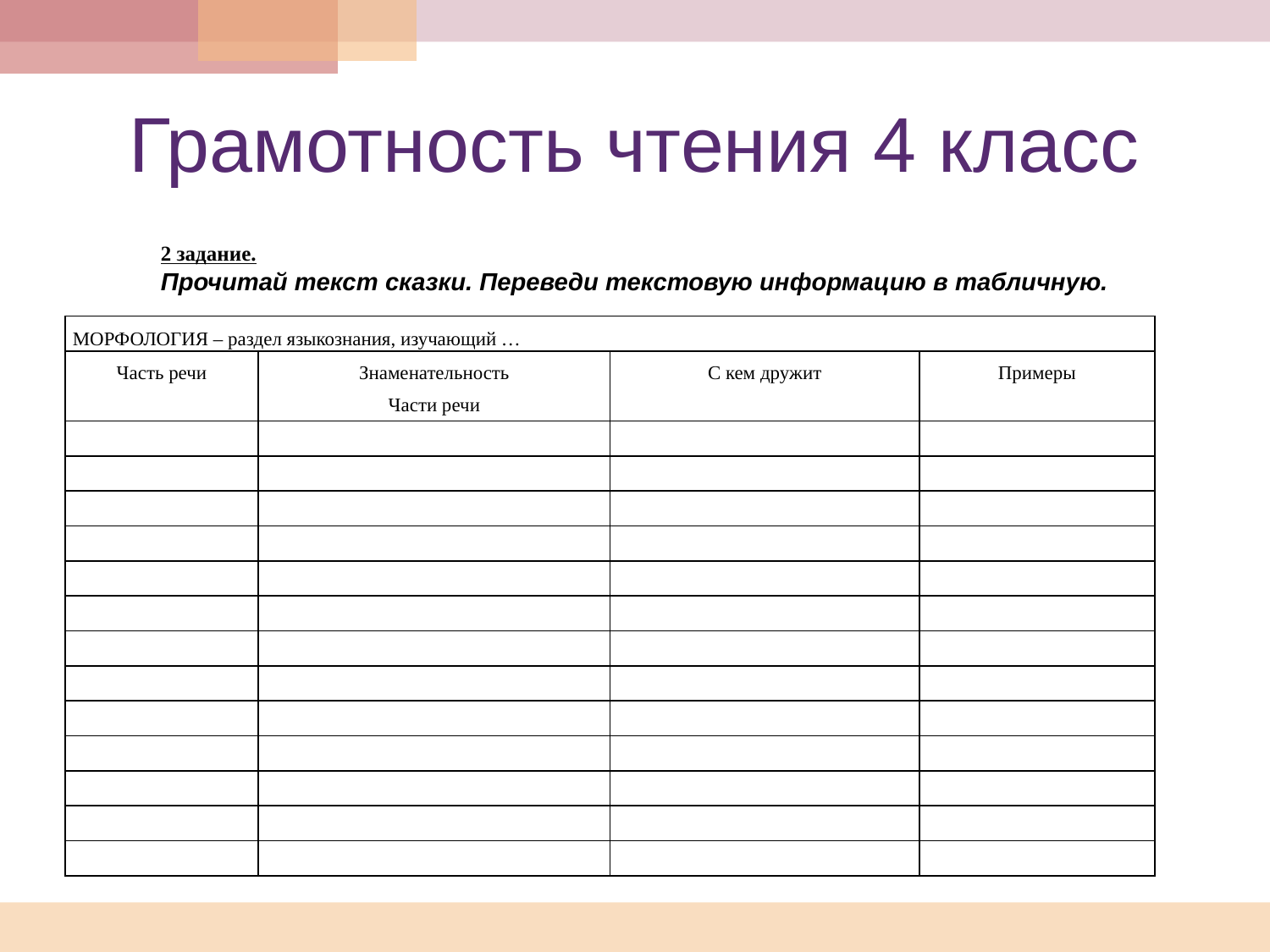

# Грамотность чтения 4 класс
2 задание.
Прочитай текст сказки. Переведи текстовую информацию в табличную.
| МОРФОЛОГИЯ – раздел языкознания, изучающий … |  |  |  |
| --- | --- | --- | --- |
| Часть речи | Знаменательность Части речи | С кем дружит | Примеры |
|  |  |  |  |
|  |  |  |  |
|  |  |  |  |
|  |  |  |  |
|  |  |  |  |
|  |  |  |  |
|  |  |  |  |
|  |  |  |  |
|  |  |  |  |
|  |  |  |  |
|  |  |  |  |
|  |  |  |  |
|  |  |  |  |